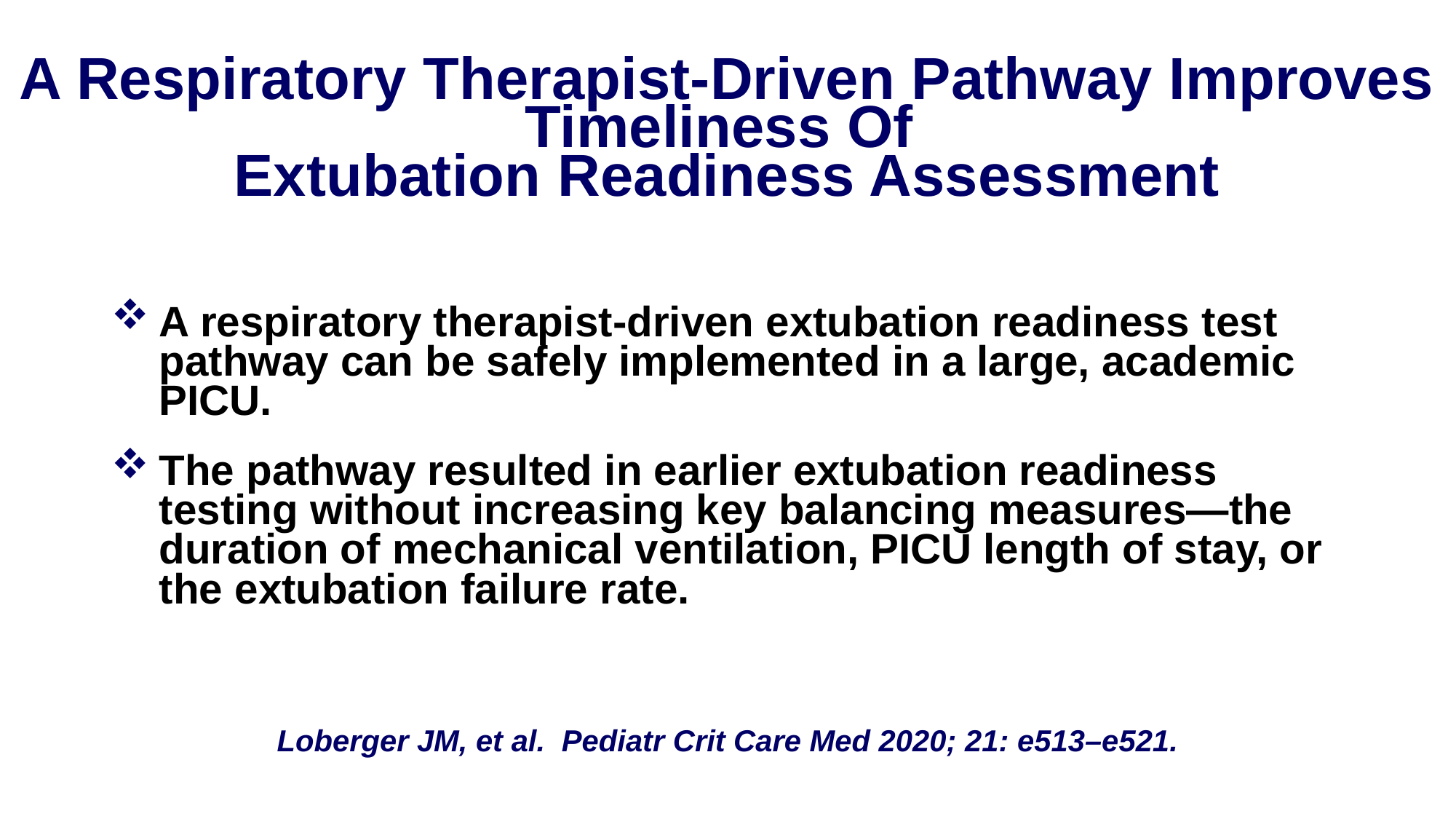

# A Respiratory Therapist-Driven Pathway Improves Timeliness Of Extubation Readiness Assessment
A respiratory therapist-driven extubation readiness test pathway can be safely implemented in a large, academic PICU.
The pathway resulted in earlier extubation readiness testing without increasing key balancing measures—the duration of mechanical ventilation, PICU length of stay, or the extubation failure rate.
Loberger JM, et al.  Pediatr Crit Care Med 2020; 21: e513–e521.